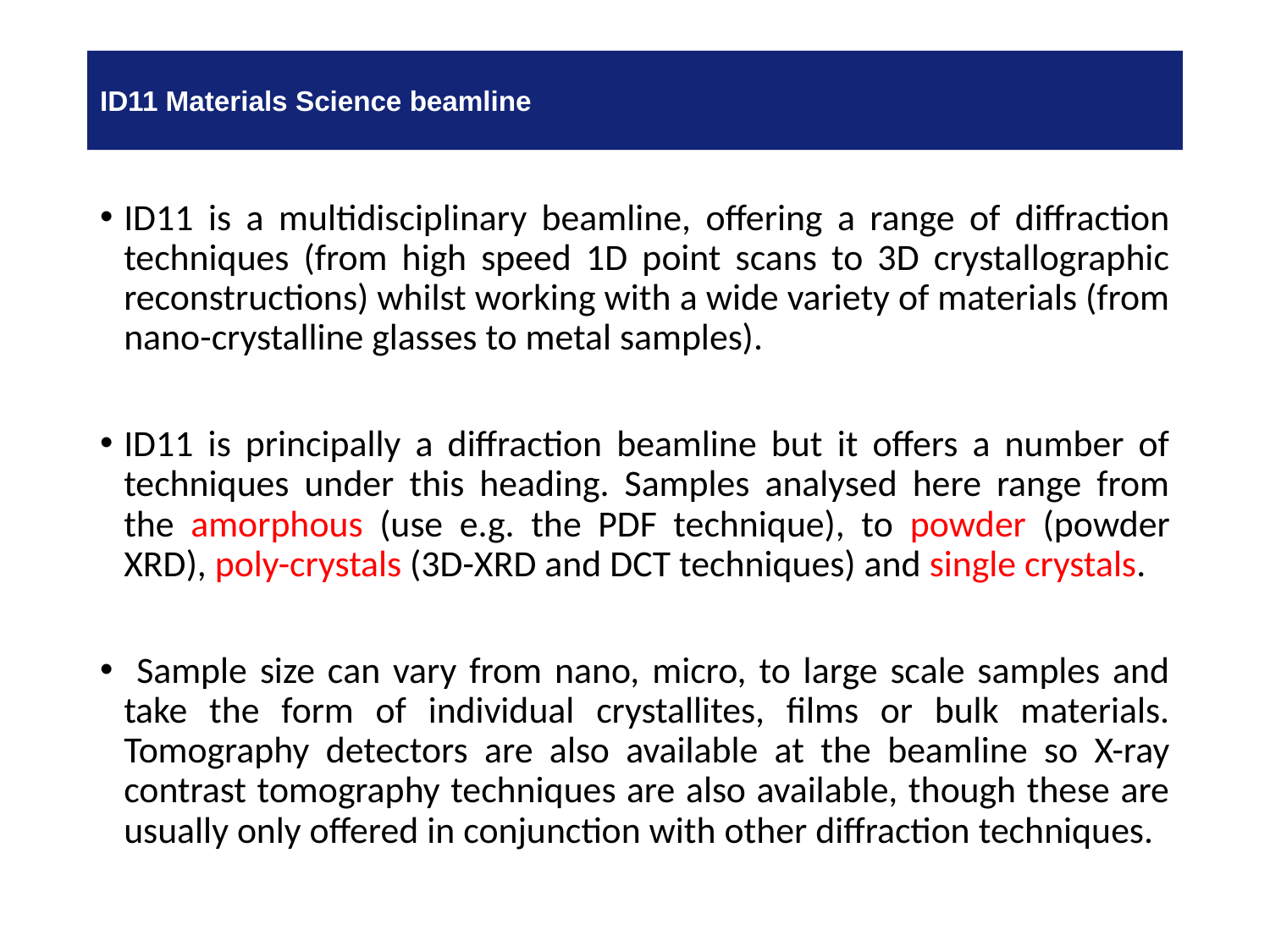

# ID11 Materials Science beamline
ID11 is a multidisciplinary beamline, offering a range of diffraction techniques (from high speed 1D point scans to 3D crystallographic reconstructions) whilst working with a wide variety of materials (from nano-crystalline glasses to metal samples).

ID11 is principally a diffraction beamline but it offers a number of techniques under this heading. Samples analysed here range from the amorphous (use e.g. the PDF technique), to powder (powder XRD), poly-crystals (3D-XRD and DCT techniques) and single crystals.

 Sample size can vary from nano, micro, to large scale samples and take the form of individual crystallites, films or bulk materials. Tomography detectors are also available at the beamline so X-ray contrast tomography techniques are also available, though these are usually only offered in conjunction with other diffraction techniques.